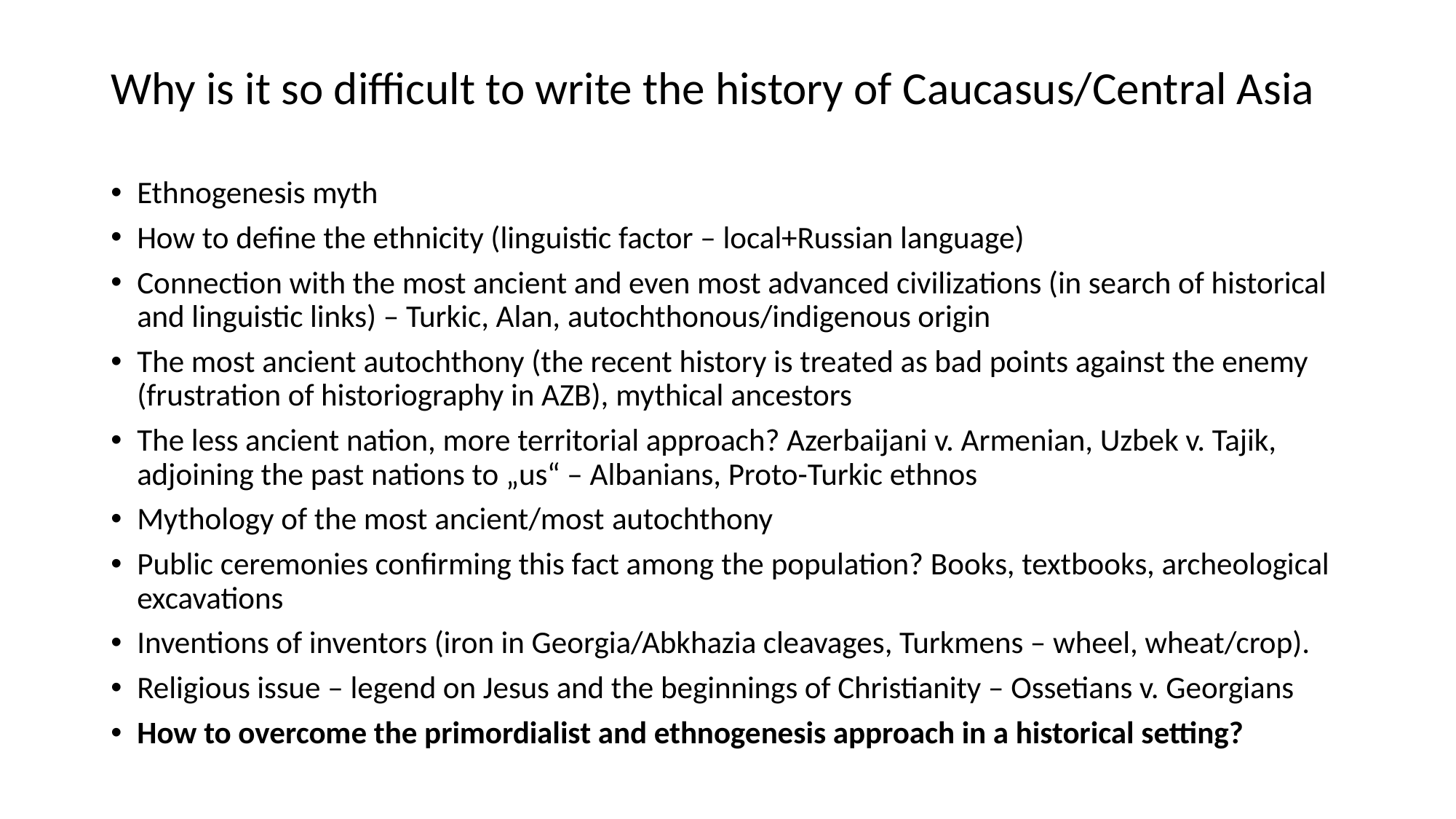

# Why is it so difficult to write the history of Caucasus/Central Asia
Ethnogenesis myth
How to define the ethnicity (linguistic factor – local+Russian language)
Connection with the most ancient and even most advanced civilizations (in search of historical and linguistic links) – Turkic, Alan, autochthonous/indigenous origin
The most ancient autochthony (the recent history is treated as bad points against the enemy (frustration of historiography in AZB), mythical ancestors
The less ancient nation, more territorial approach? Azerbaijani v. Armenian, Uzbek v. Tajik, adjoining the past nations to „us“ – Albanians, Proto-Turkic ethnos
Mythology of the most ancient/most autochthony
Public ceremonies confirming this fact among the population? Books, textbooks, archeological excavations
Inventions of inventors (iron in Georgia/Abkhazia cleavages, Turkmens – wheel, wheat/crop).
Religious issue – legend on Jesus and the beginnings of Christianity – Ossetians v. Georgians
How to overcome the primordialist and ethnogenesis approach in a historical setting?